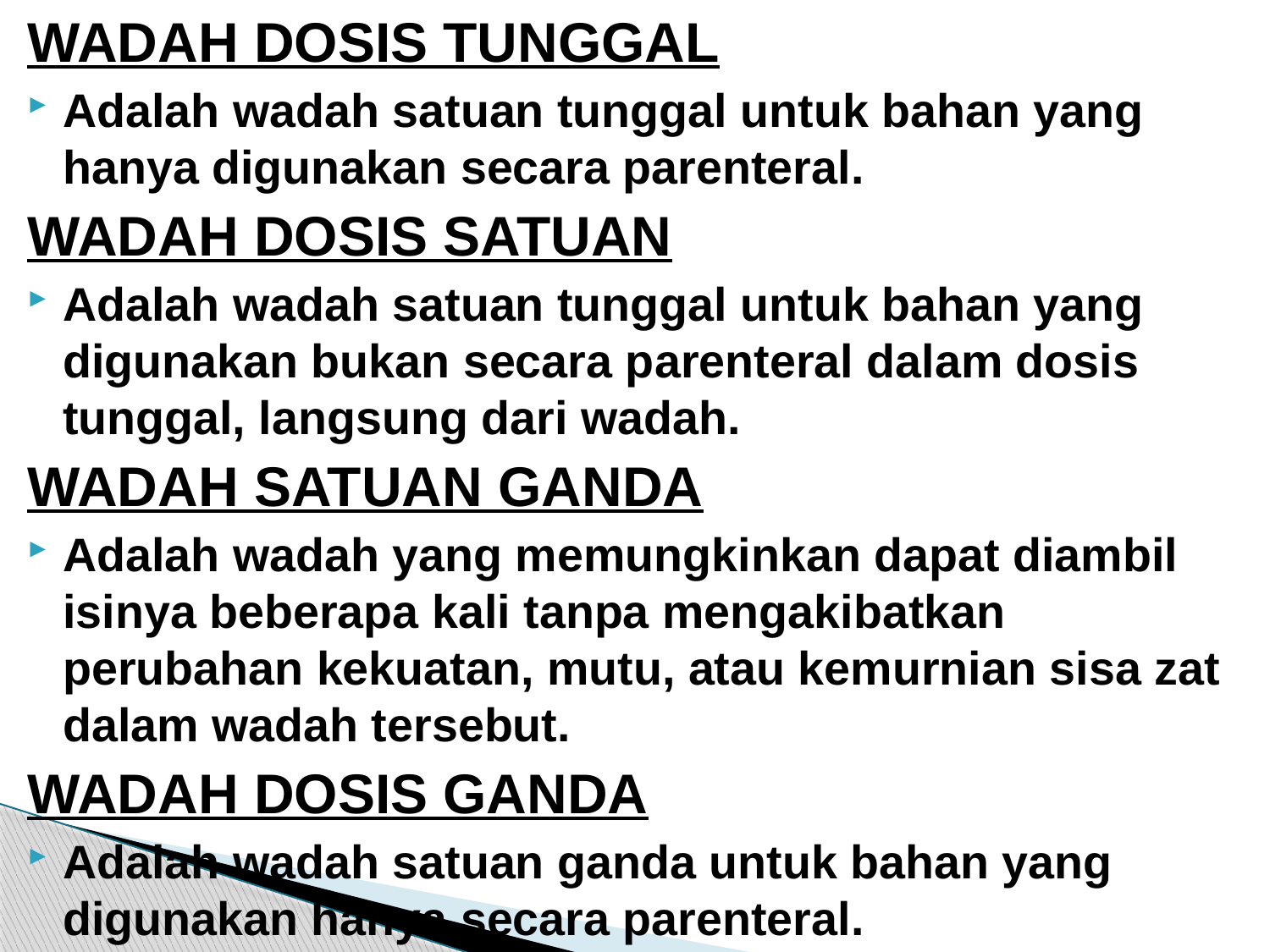

WADAH DOSIS TUNGGAL
Adalah wadah satuan tunggal untuk bahan yang hanya digunakan secara parenteral.
WADAH DOSIS SATUAN
Adalah wadah satuan tunggal untuk bahan yang digunakan bukan secara parenteral dalam dosis tunggal, langsung dari wadah.
WADAH SATUAN GANDA
Adalah wadah yang memungkinkan dapat diambil isinya beberapa kali tanpa mengakibatkan perubahan kekuatan, mutu, atau kemurnian sisa zat dalam wadah tersebut.
WADAH DOSIS GANDA
Adalah wadah satuan ganda untuk bahan yang digunakan hanya secara parenteral.